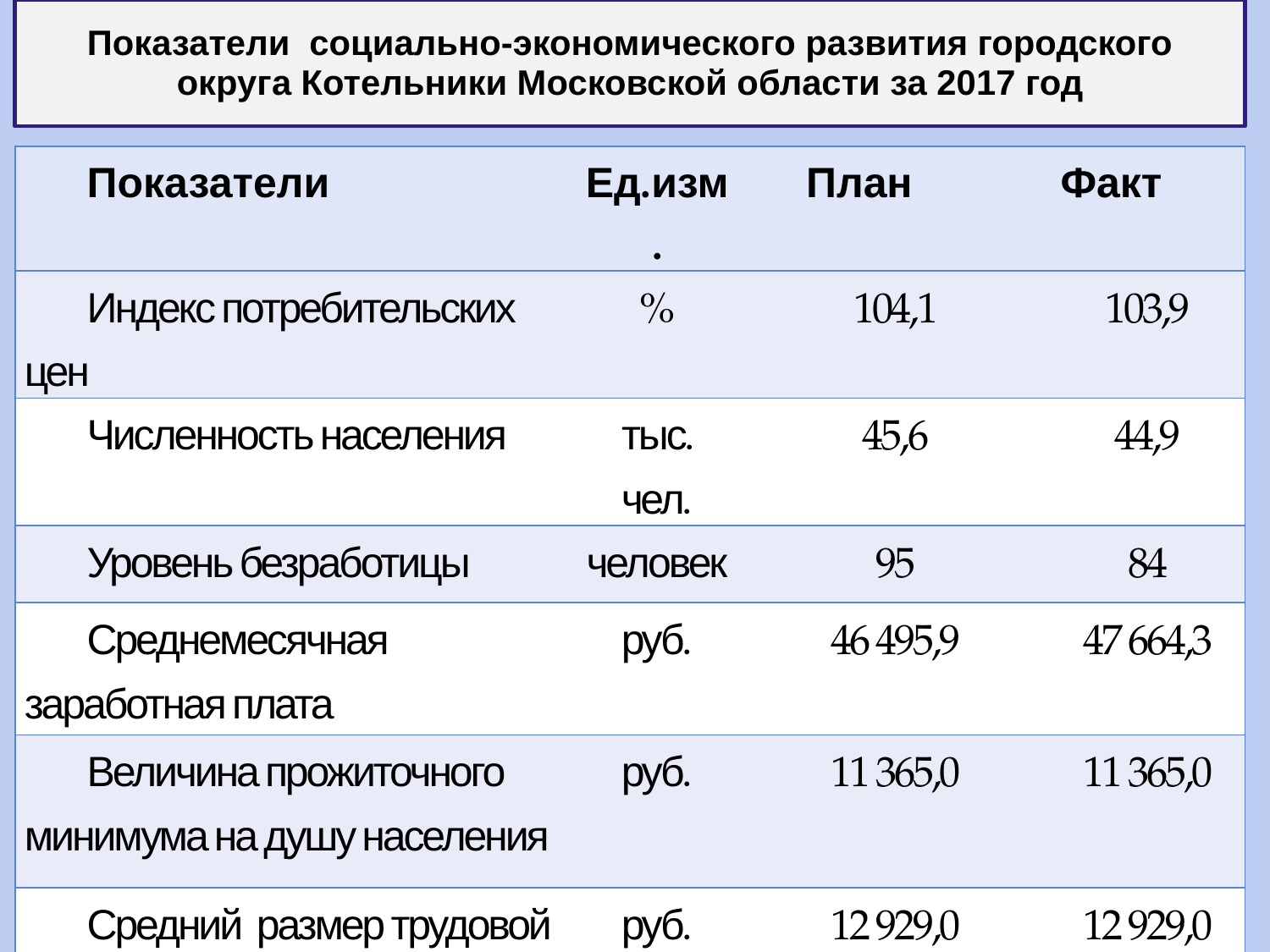

# Показатели  социально-экономического развития городского округа Котельники Московской области за 2017 год
| Показатели | Ед.изм. | План | Факт |
| --- | --- | --- | --- |
| Индекс потребительских цен | % | 104,1 | 103,9 |
| Численность населения | тыс. чел. | 45,6 | 44,9 |
| Уровень безработицы | человек | 95 | 84 |
| Среднемесячная заработная плата | руб. | 46 495,9 | 47 664,3 |
| Величина прожиточного минимума на душу населения | руб. | 11 365,0 | 11 365,0 |
| Средний размер трудовой пенсии | руб. | 12 929,0 | 12 929,0 |